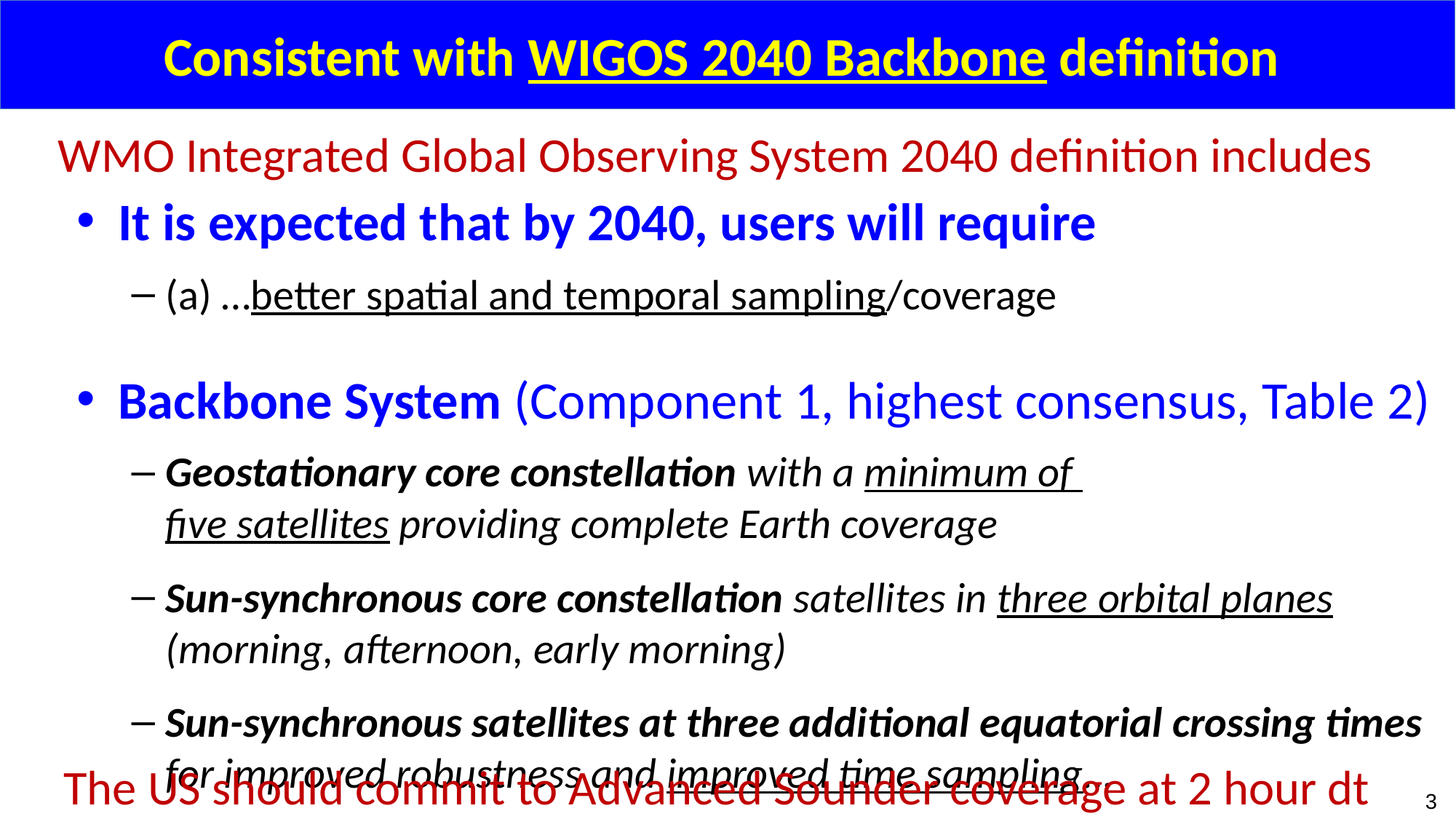

# Consistent with WIGOS 2040 Backbone definition
WMO Integrated Global Observing System 2040 definition includes
It is expected that by 2040, users will require
(a) …better spatial and temporal sampling/coverage
Backbone System (Component 1, highest consensus, Table 2)
Geostationary core constellation with a minimum of
five satellites providing complete Earth coverage
Sun-synchronous core constellation satellites in three orbital planes (morning, afternoon, early morning)
Sun-synchronous satellites at three additional equatorial crossing times for improved robustness and improved time sampling…

The US should commit to Advanced Sounder coverage at 2 hour dt
3